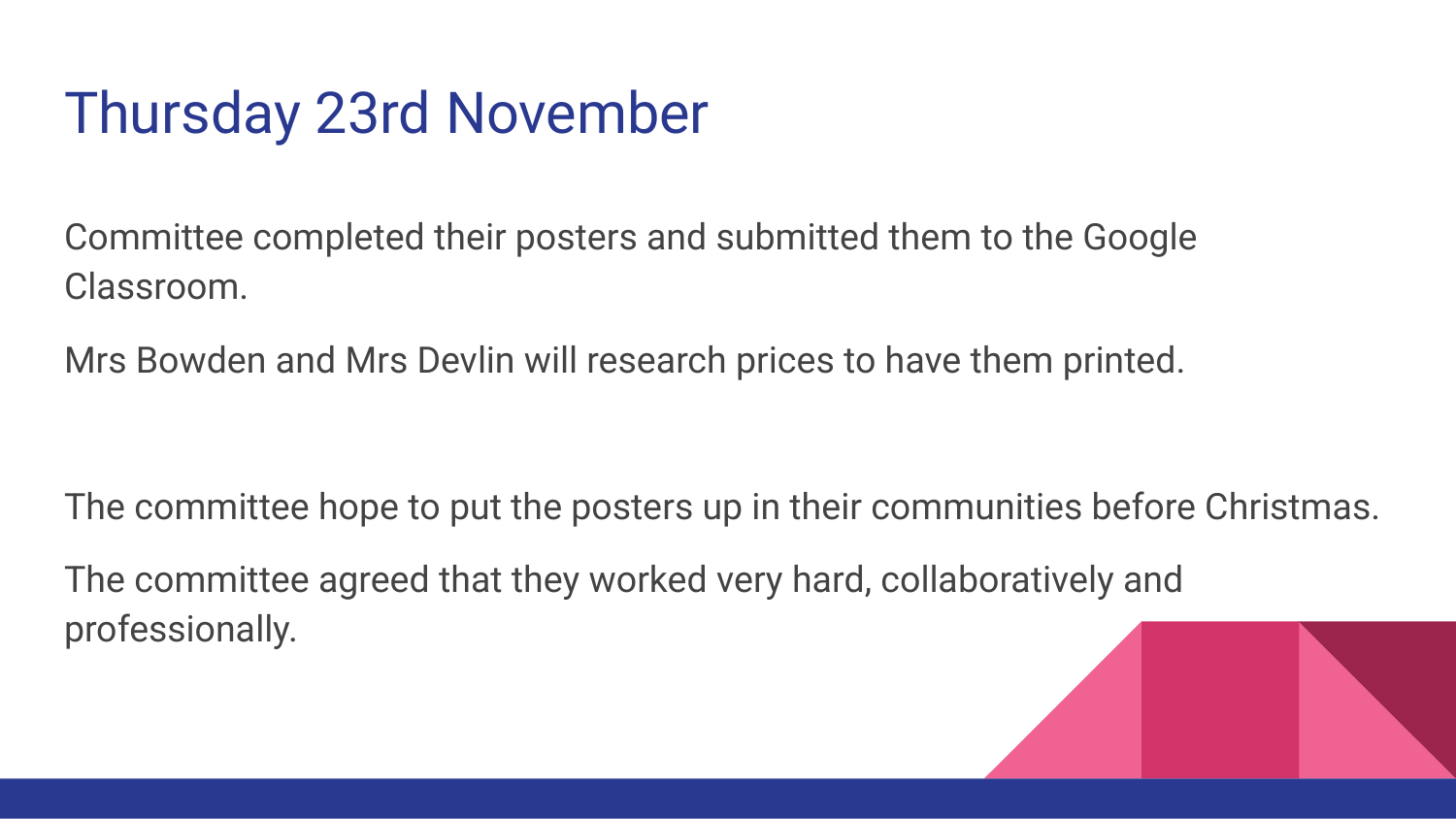

# Thursday 23rd November
Committee completed their posters and submitted them to the Google Classroom.
Mrs Bowden and Mrs Devlin will research prices to have them printed.

The committee hope to put the posters up in their communities before Christmas.
The committee agreed that they worked very hard, collaboratively and professionally.